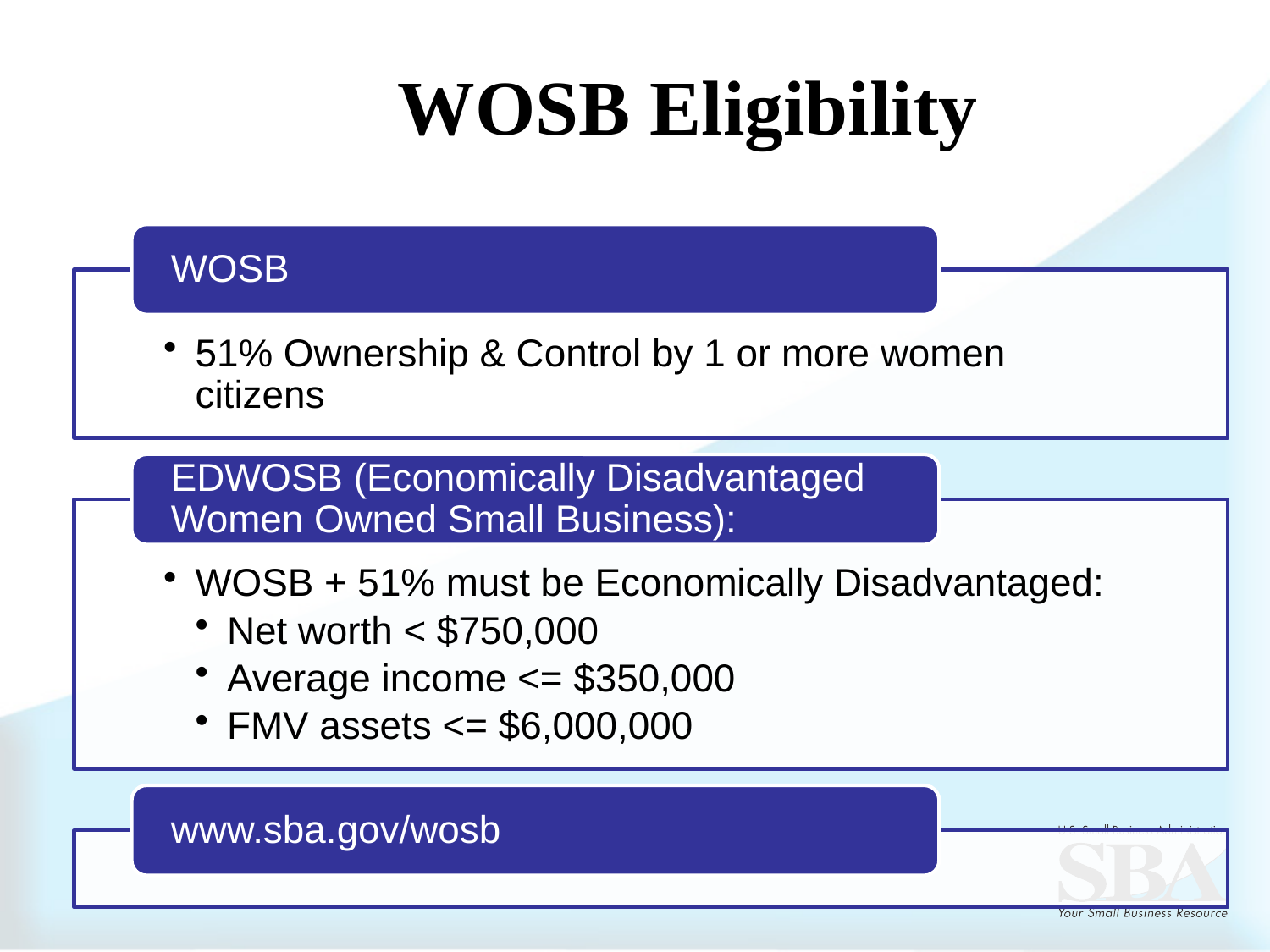

# WOSB Eligibility
51% Ownership & Control by 1 or more women citizens
WOSB
WOSB + 51% must be Economically Disadvantaged:
Net worth < $750,000
Average income <= $350,000
FMV assets <= $6,000,000
EDWOSB (Economically Disadvantaged Women Owned Small Business):
www.sba.gov/wosb